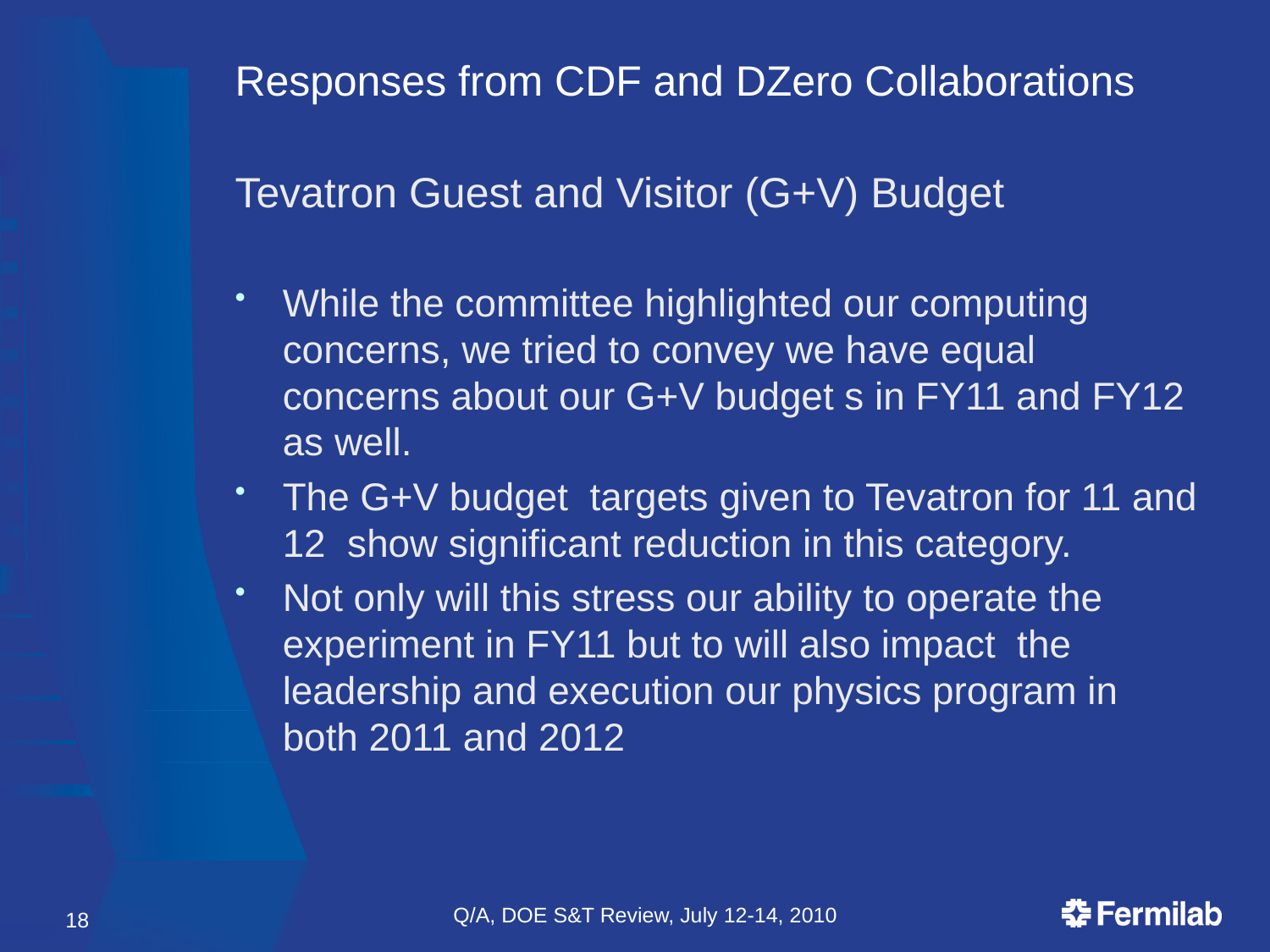

# Responses from CDF and DZero Collaborations
Tevatron Guest and Visitor (G+V) Budget

While the committee highlighted our computing concerns, we tried to convey we have equal concerns about our G+V budget s in FY11 and FY12 as well.
The G+V budget  targets given to Tevatron for 11 and 12  show significant reduction in this category.
Not only will this stress our ability to operate the experiment in FY11 but to will also impact  the leadership and execution our physics program in both 2011 and 2012

Q/A, DOE S&T Review, July 12-14, 2010
18